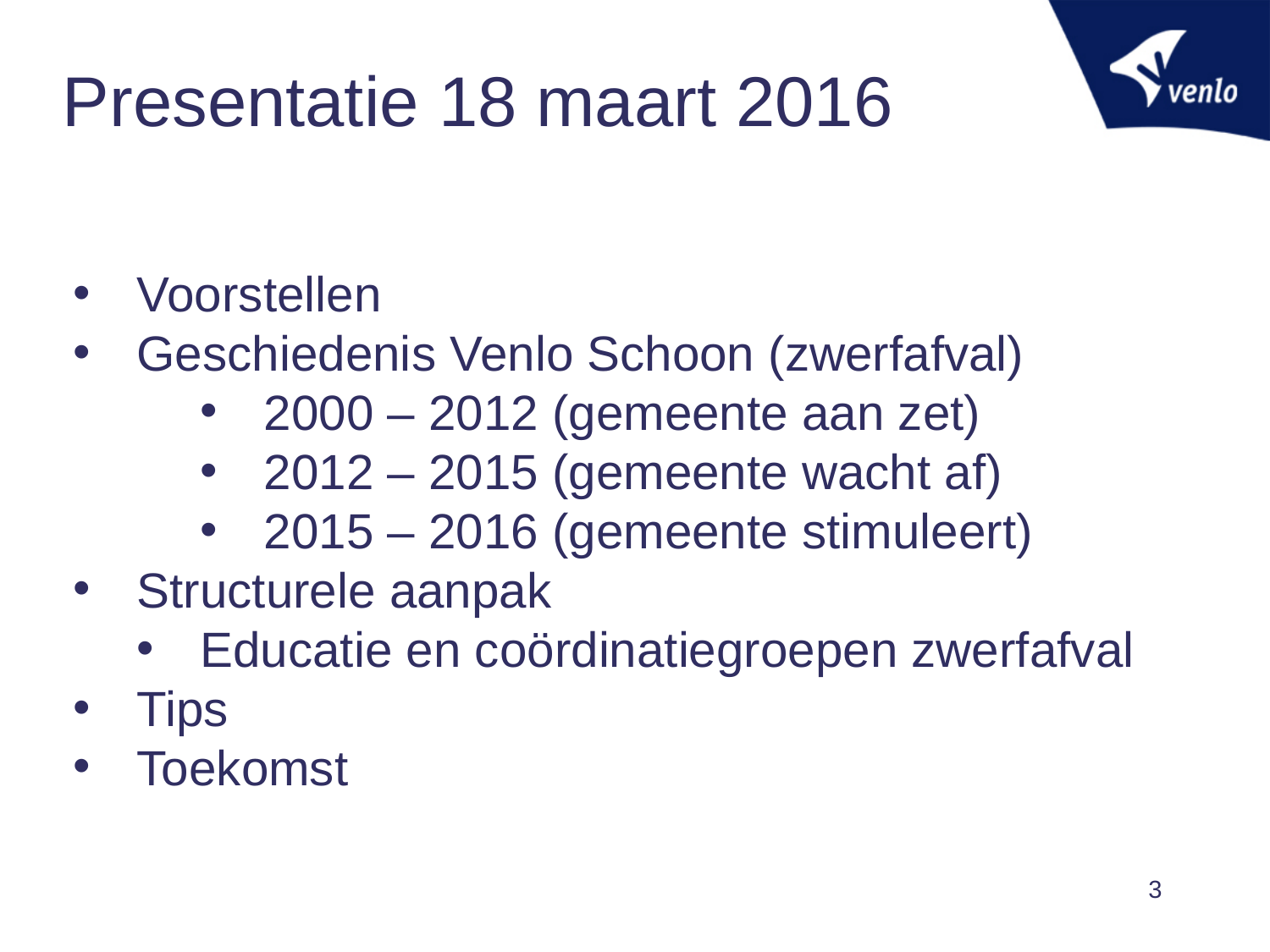

# Presentatie 18 maart 2016
Voorstellen
Geschiedenis Venlo Schoon (zwerfafval)
2000 – 2012 (gemeente aan zet)
2012 – 2015 (gemeente wacht af)
2015 – 2016 (gemeente stimuleert)
Structurele aanpak
Educatie en coördinatiegroepen zwerfafval
Tips
Toekomst
3